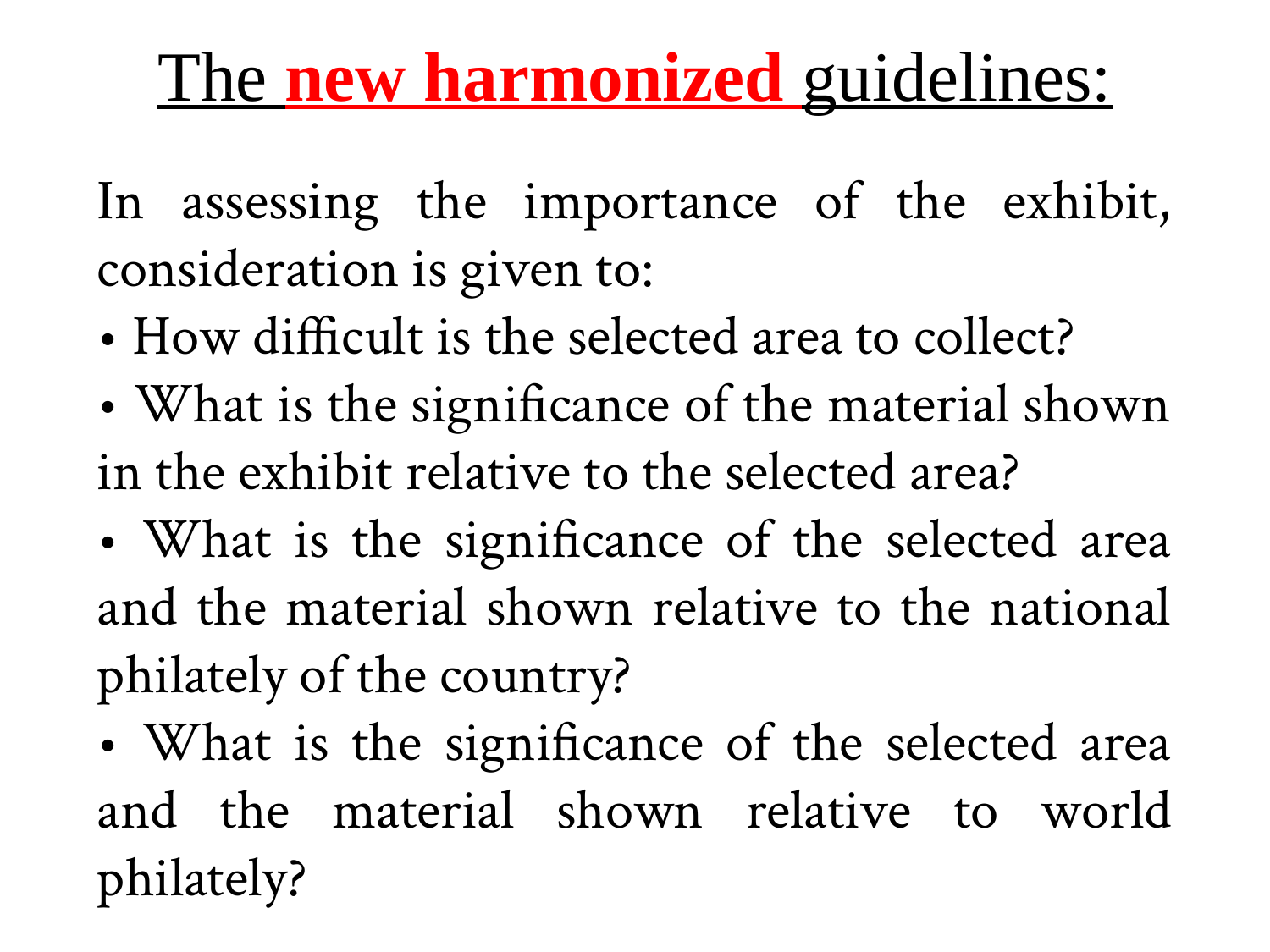

# The new harmonized guidelines:
In assessing the importance of the exhibit, consideration is given to:
• How difficult is the selected area to collect?
• What is the significance of the material shown in the exhibit relative to the selected area?
• What is the significance of the selected area and the material shown relative to the national philately of the country?
• What is the significance of the selected area and the material shown relative to world philately?